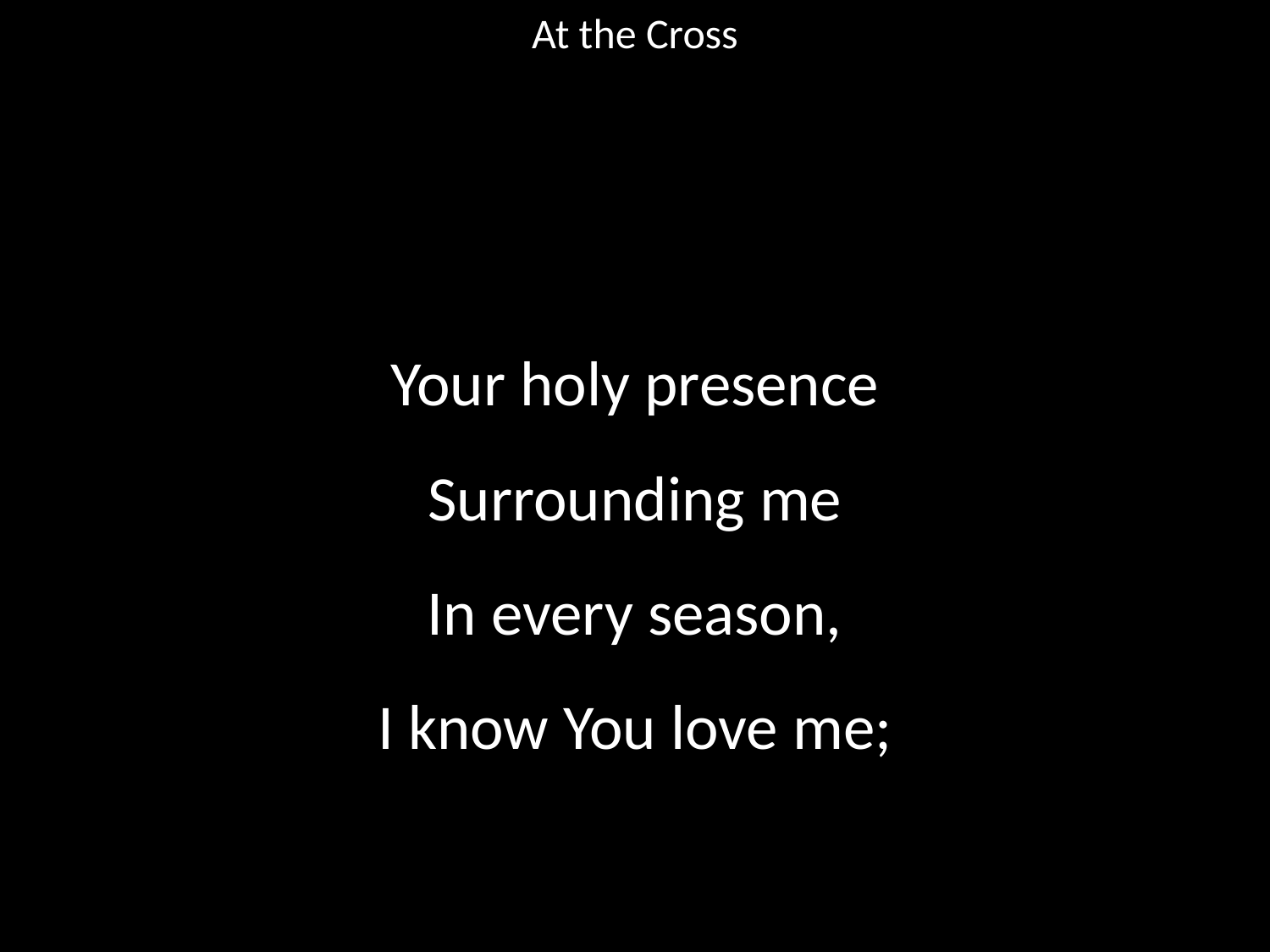

At the Cross
#
Your holy presence
Surrounding me
In every season,
I know You love me;